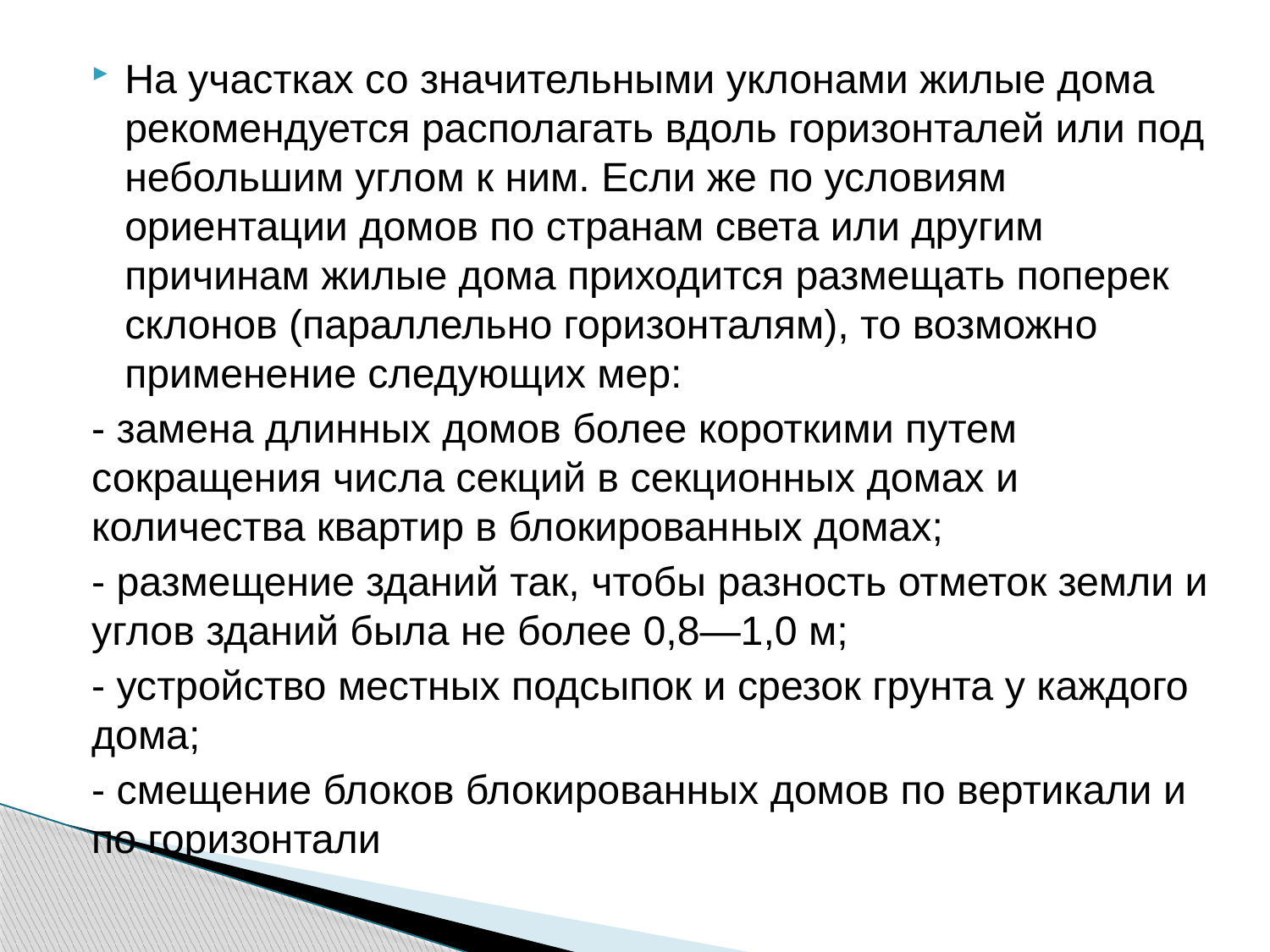

На участках со значительными уклонами жилые дома рекомендуется располагать вдоль горизонталей или под небольшим углом к ним. Если же по условиям ориентации домов по странам света или другим причинам жилые дома приходится размещать поперек склонов (параллельно горизонталям), то возможно применение следующих мер:
- замена длинных домов более короткими путем сокращения чис­ла секций в секционных домах и количества квартир в блокирован­ных домах;
- размещение зданий так, чтобы разность отметок земли и углов зданий была не более 0,8—1,0 м;
- устройство местных подсыпок и срезок грунта у каждого дома;
- смещение блоков блокированных домов по вертикали и по го­ризонтали